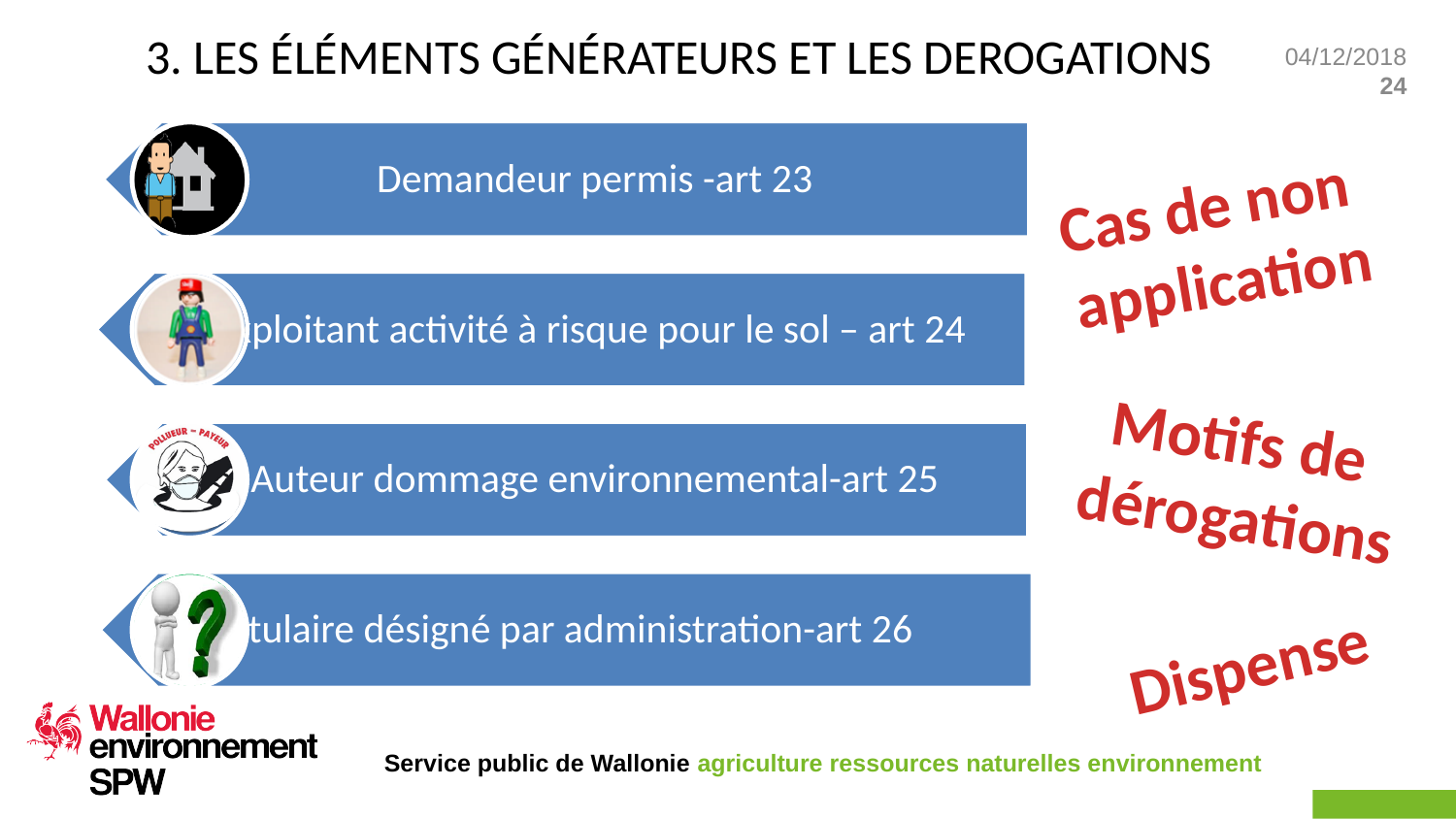

3. LES ÉLÉMENTS GÉNÉRATEURS ET LES DEROGATIONS
Demandeur permis -art 23
Exploitant activité à risque pour le sol – art 24
Auteur dommage environnemental-art 25
Titulaire désigné par administration-art 26
Cas de non
application
Motifs de
dérogations
Dispense